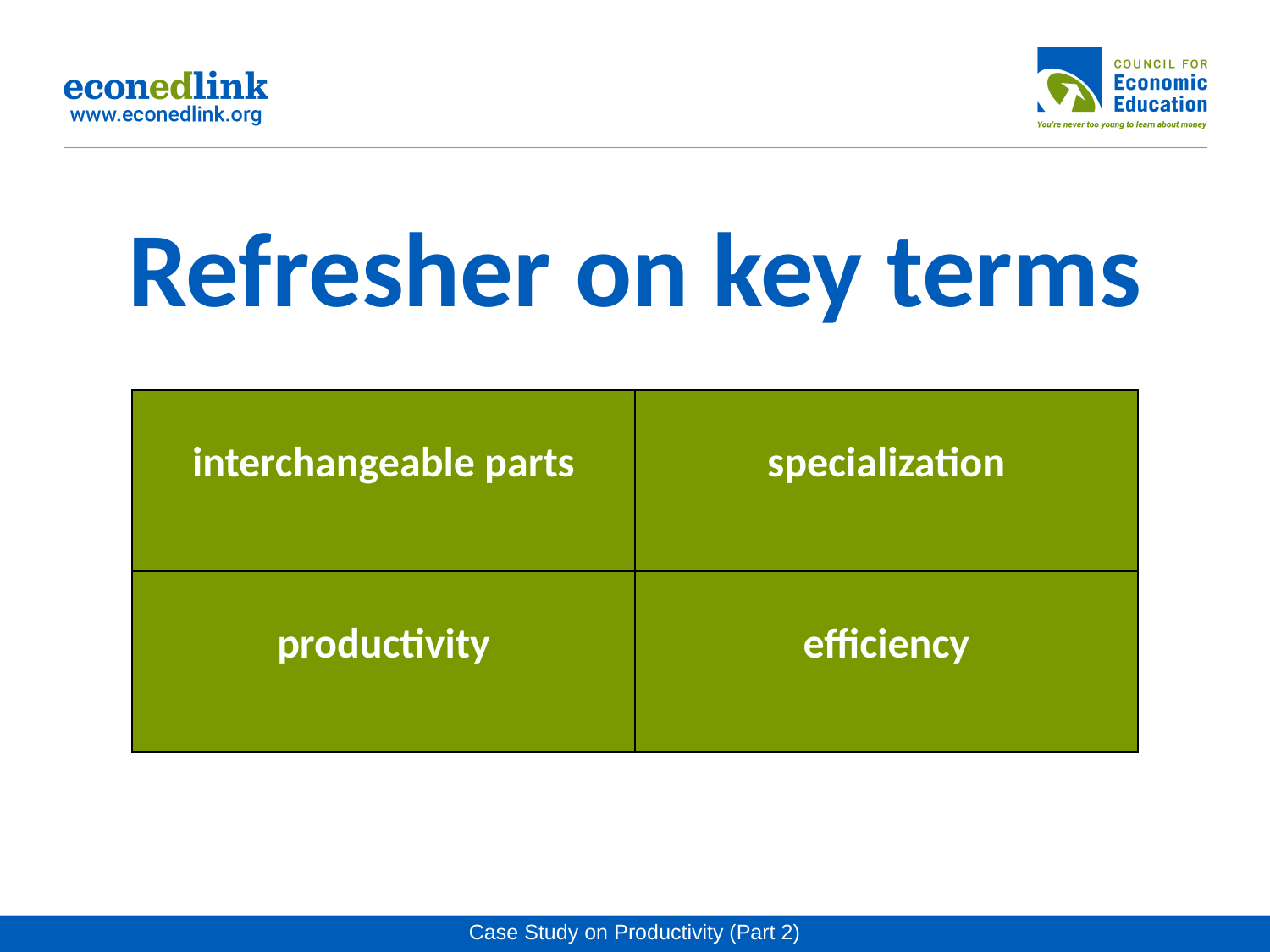

# Refresher on key terms
| interchangeable parts | specialization |
| --- | --- |
| productivity | efficiency |